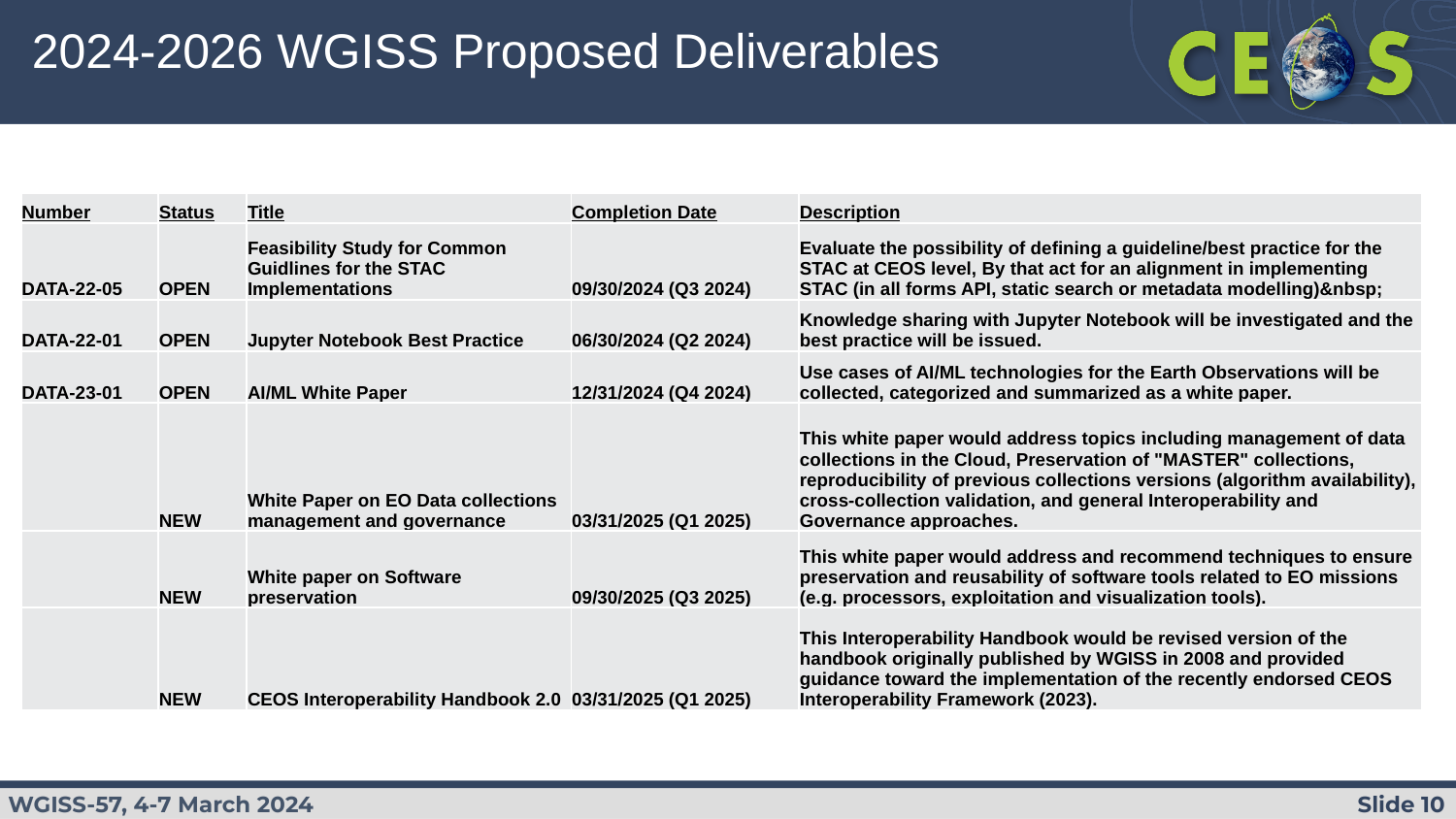

# 2024-2026 WGISS Proposed Deliverables
| Number | Status | Title | Completion Date | Description |
| --- | --- | --- | --- | --- |
| DATA-22-05 | OPEN | Feasibility Study for Common Guidlines for the STAC Implementations | 09/30/2024 (Q3 2024) | Evaluate the possibility of defining a guideline/best practice for the STAC at CEOS level, By that act for an alignment in implementing STAC (in all forms API, static search or metadata modelling)&nbsp; |
| DATA-22-01 | OPEN | Jupyter Notebook Best Practice | 06/30/2024 (Q2 2024) | Knowledge sharing with Jupyter Notebook will be investigated and the best practice will be issued. |
| DATA-23-01 | OPEN | AI/ML White Paper | 12/31/2024 (Q4 2024) | Use cases of AI/ML technologies for the Earth Observations will be collected, categorized and summarized as a white paper. |
|  | NEW | White Paper on EO Data collections management and governance | 03/31/2025 (Q1 2025) | This white paper would address topics including management of data collections in the Cloud, Preservation of "MASTER" collections, reproducibility of previous collections versions (algorithm availability), cross-collection validation, and general Interoperability and Governance approaches. |
|  | NEW | White paper on Software preservation | 09/30/2025 (Q3 2025) | This white paper would address and recommend techniques to ensure preservation and reusability of software tools related to EO missions (e.g. processors, exploitation and visualization tools). |
|  | NEW | CEOS Interoperability Handbook 2.0 | 03/31/2025 (Q1 2025) | This Interoperability Handbook would be revised version of the handbook originally published by WGISS in 2008 and provided guidance toward the implementation of the recently endorsed CEOS Interoperability Framework (2023). |